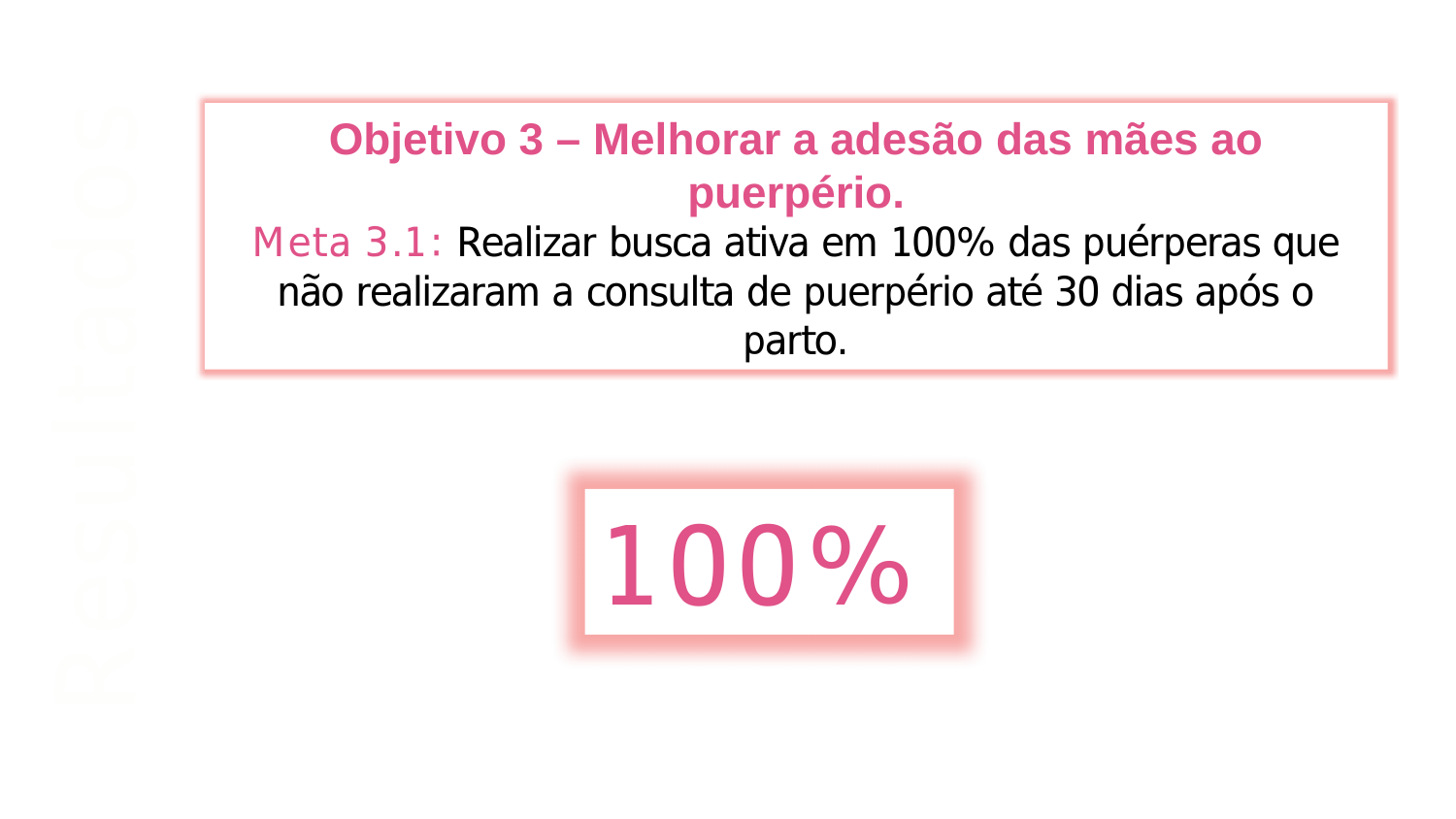

Objetivo 3 – Melhorar a adesão das mães ao puerpério.
Meta 3.1: Realizar busca ativa em 100% das puérperas que não realizaram a consulta de puerpério até 30 dias após o parto.
Resultados
100%